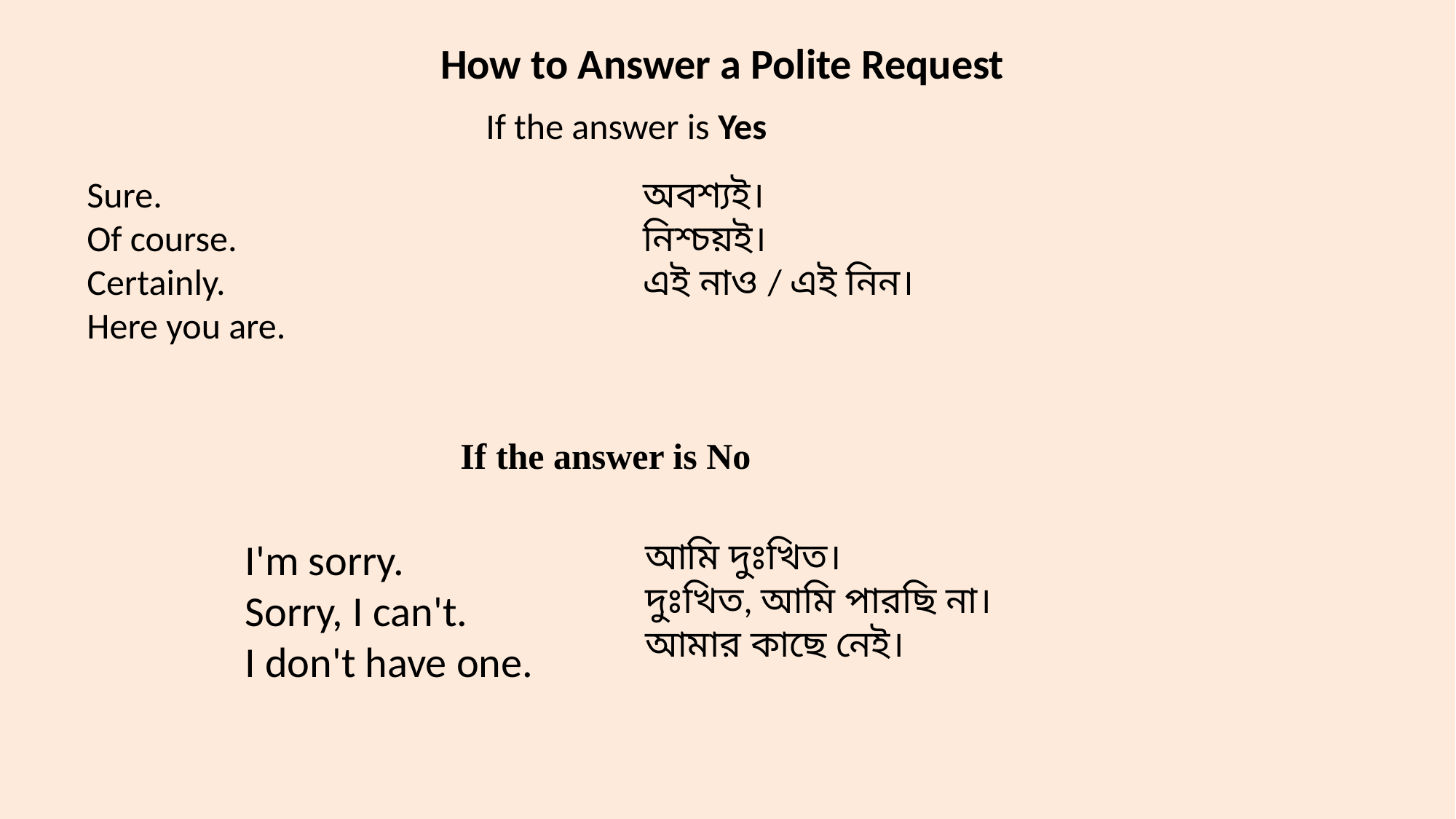

How to Answer a Polite Request
If the answer is Yes
Sure.
Of course.
Certainly.
Here you are.

অবশ্যই।
নিশ্চয়ই।
এই নাও / এই নিন।
If the answer is No
I'm sorry.
Sorry, I can't.
I don't have one.

আমি দুঃখিত।
দুঃখিত, আমি পারছি না।
আমার কাছে নেই।